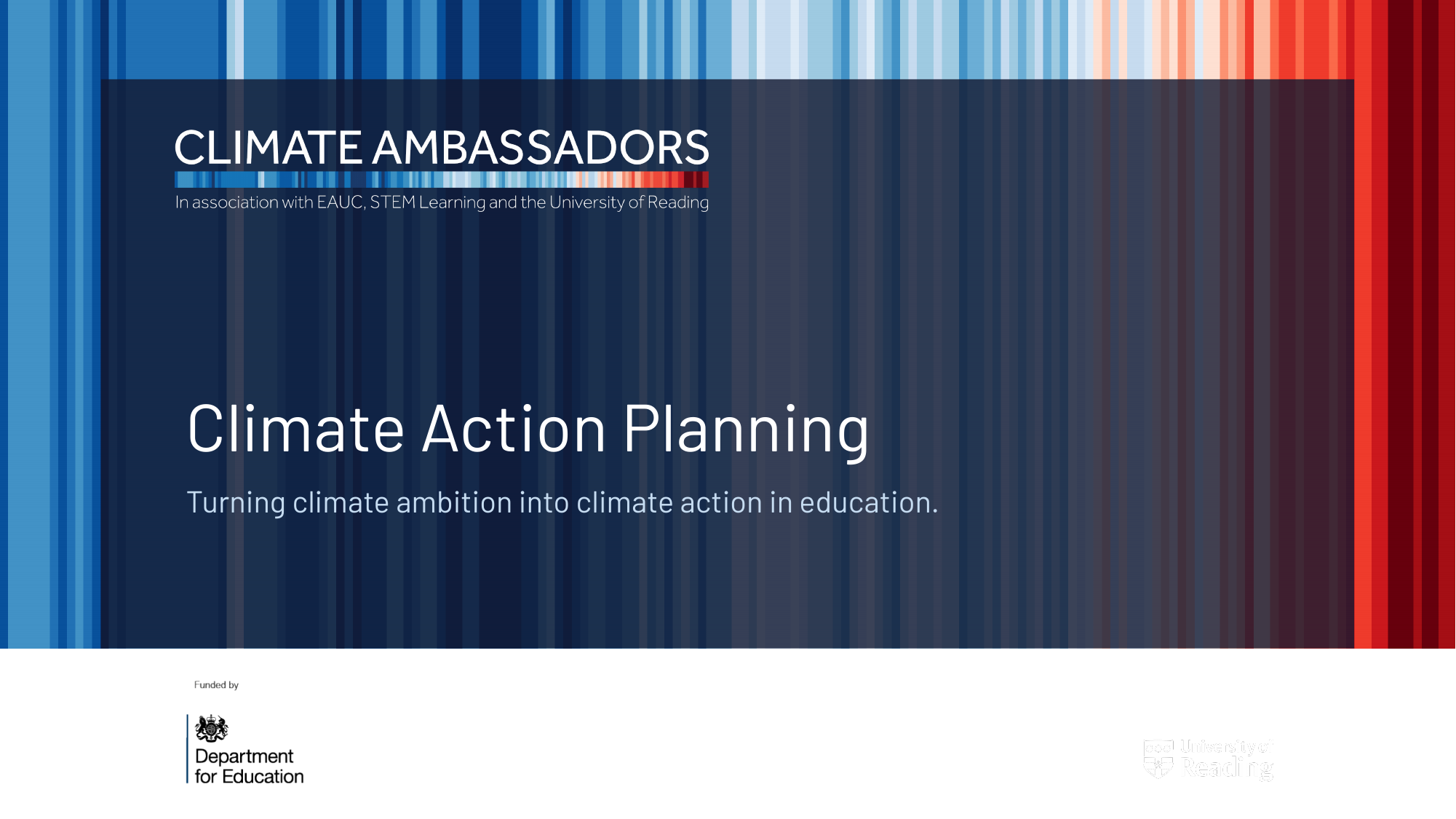

# Climate Action Planning
Turning climate ambition into climate action in education​.